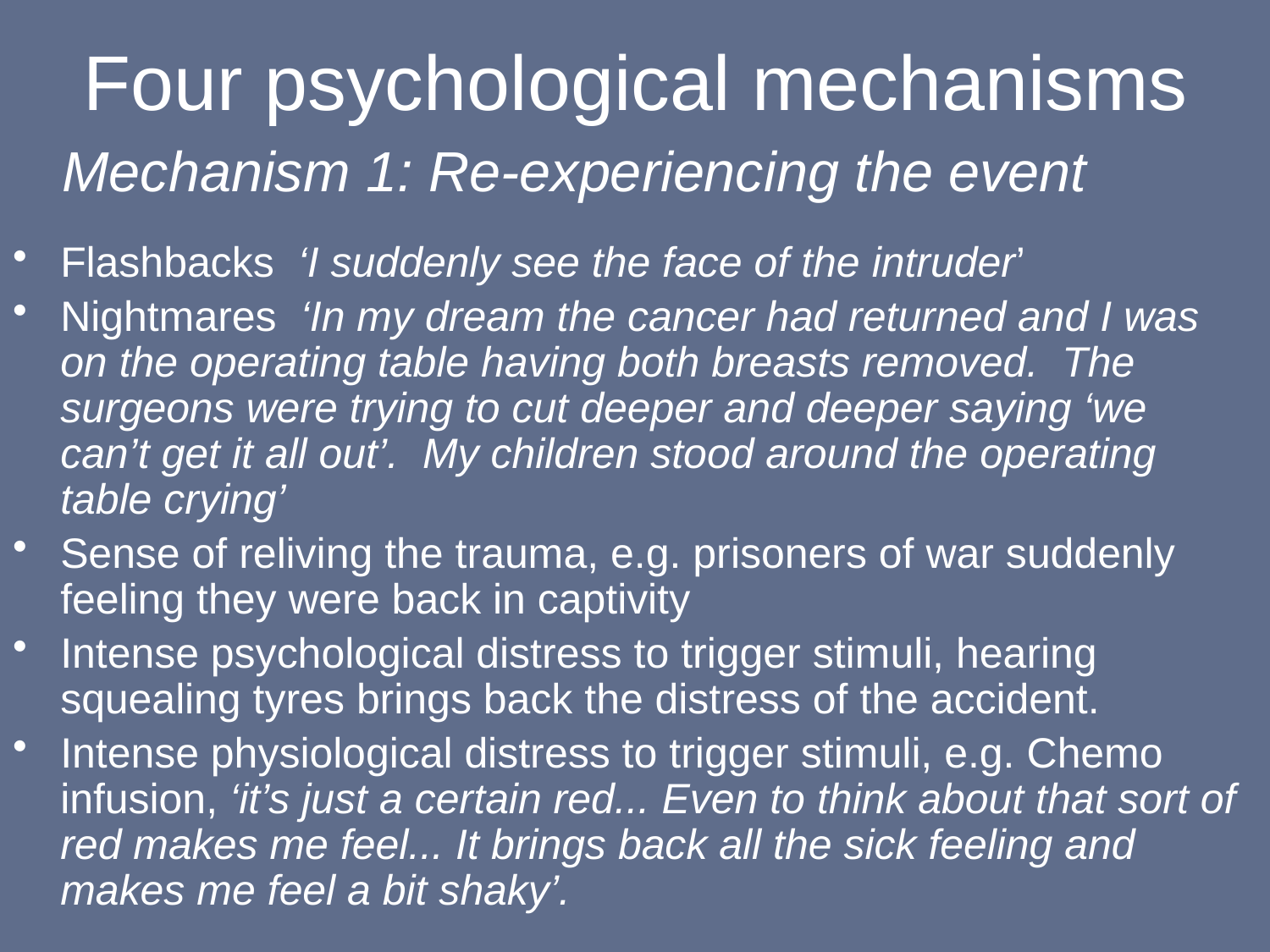

# Four psychological mechanisms
Mechanism 1: Re-experiencing the event
Flashbacks  ‘I suddenly see the face of the intruder’
Nightmares  ‘In my dream the cancer had returned and I was on the operating table having both breasts removed.  The surgeons were trying to cut deeper and deeper saying ‘we can’t get it all out’.  My children stood around the operating table crying’
Sense of reliving the trauma, e.g. prisoners of war suddenly feeling they were back in captivity
Intense psychological distress to trigger stimuli, hearing squealing tyres brings back the distress of the accident.
Intense physiological distress to trigger stimuli, e.g. Chemo infusion, ‘it’s just a certain red... Even to think about that sort of red makes me feel... It brings back all the sick feeling and makes me feel a bit shaky’.